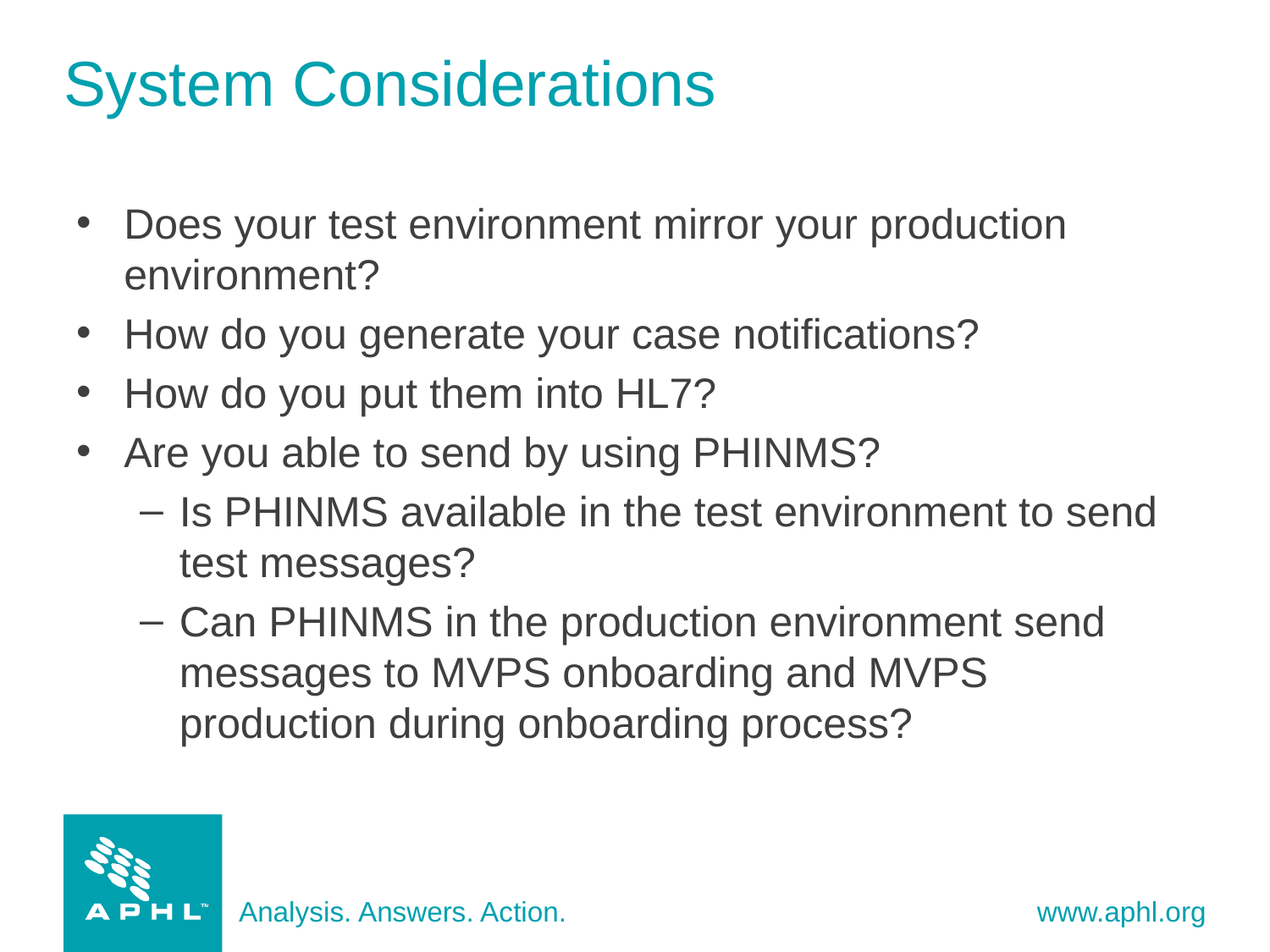

# System Considerations
Does your test environment mirror your production environment?
How do you generate your case notifications?
How do you put them into HL7?
Are you able to send by using PHINMS?
Is PHINMS available in the test environment to send test messages?
Can PHINMS in the production environment send  messages to MVPS onboarding and MVPS production during onboarding process?